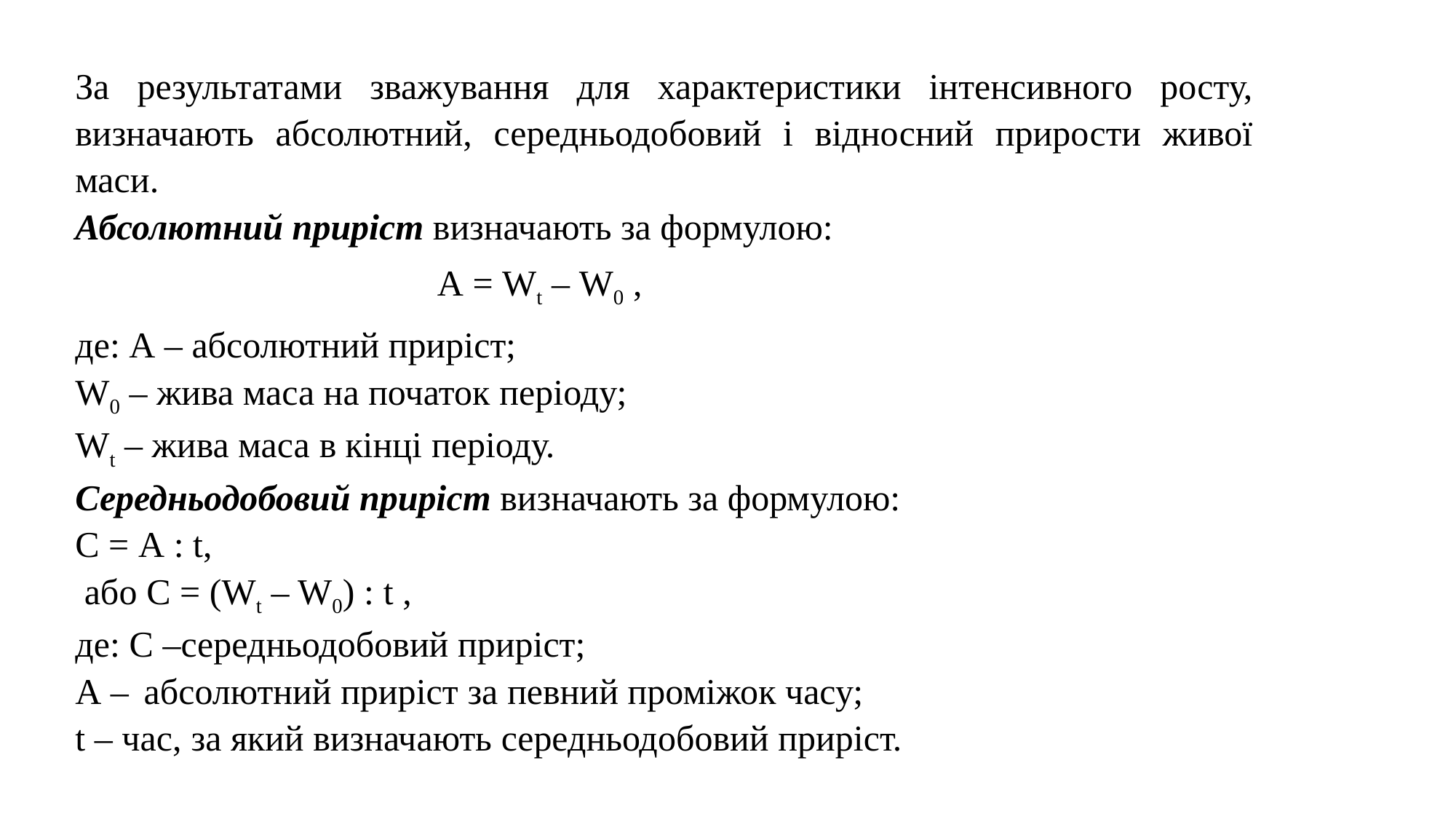

За результатами зважування для характеристики інтенсивного росту, визначають абсолютний, середньодобовий і відносний прирости живої маси.
Абсолютний приріст визначають за формулою:
А = Wt – W0 ,
де: А – абсолютний приріст;
W0 – жива маса на початок періоду;
Wt – жива маса в кінці періоду.
Середньодобовий приріст визначають за формулою:
С = А : t,
 або С = (Wt – W0) : t ,
де: С –середньодобовий приріст;
А – абсолютний приріст за певний проміжок часу;
t – час, за який визначають середньодобовий приріст.